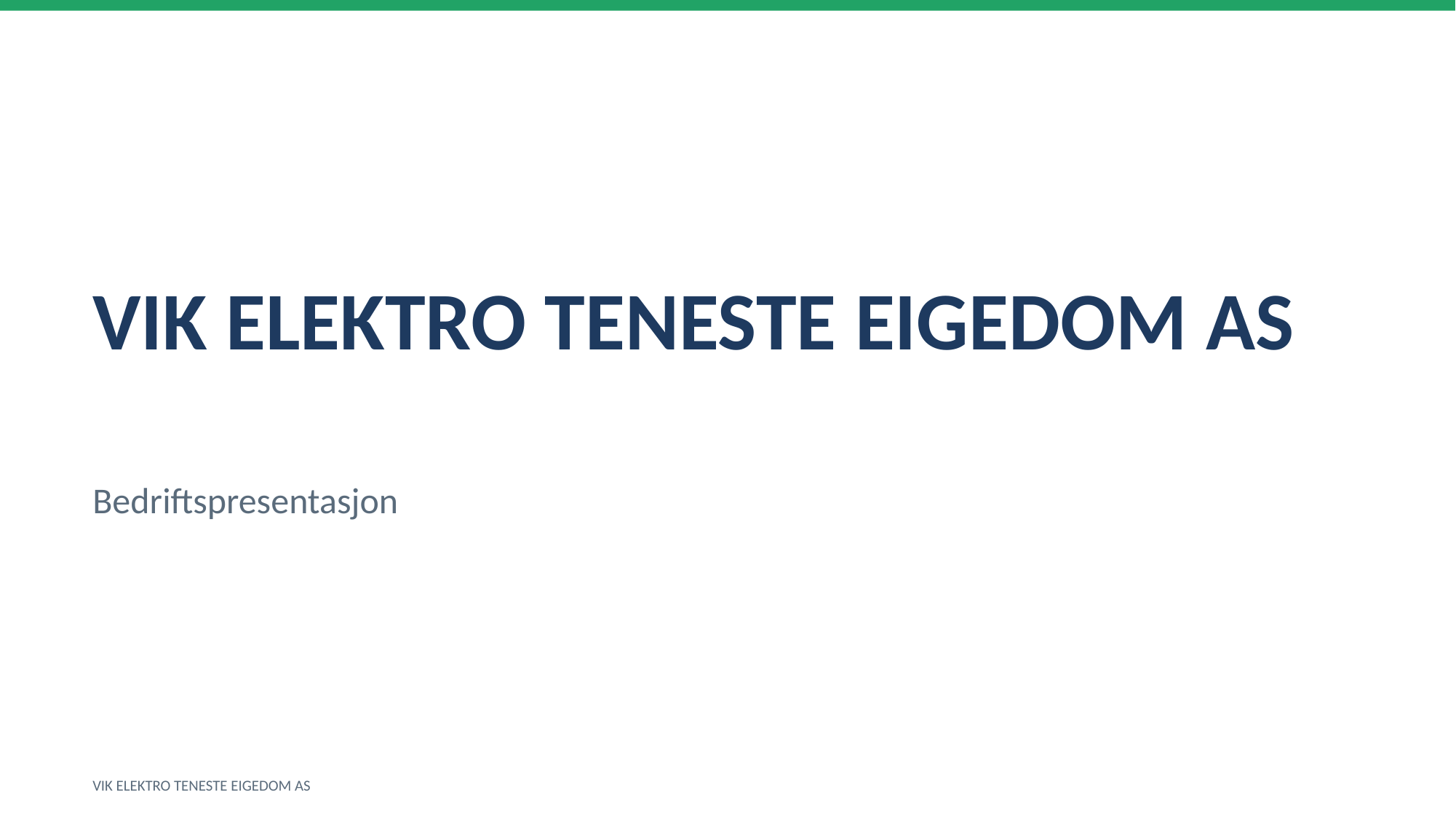

VIK ELEKTRO TENESTE EIGEDOM AS
Bedriftspresentasjon
VIK ELEKTRO TENESTE EIGEDOM AS